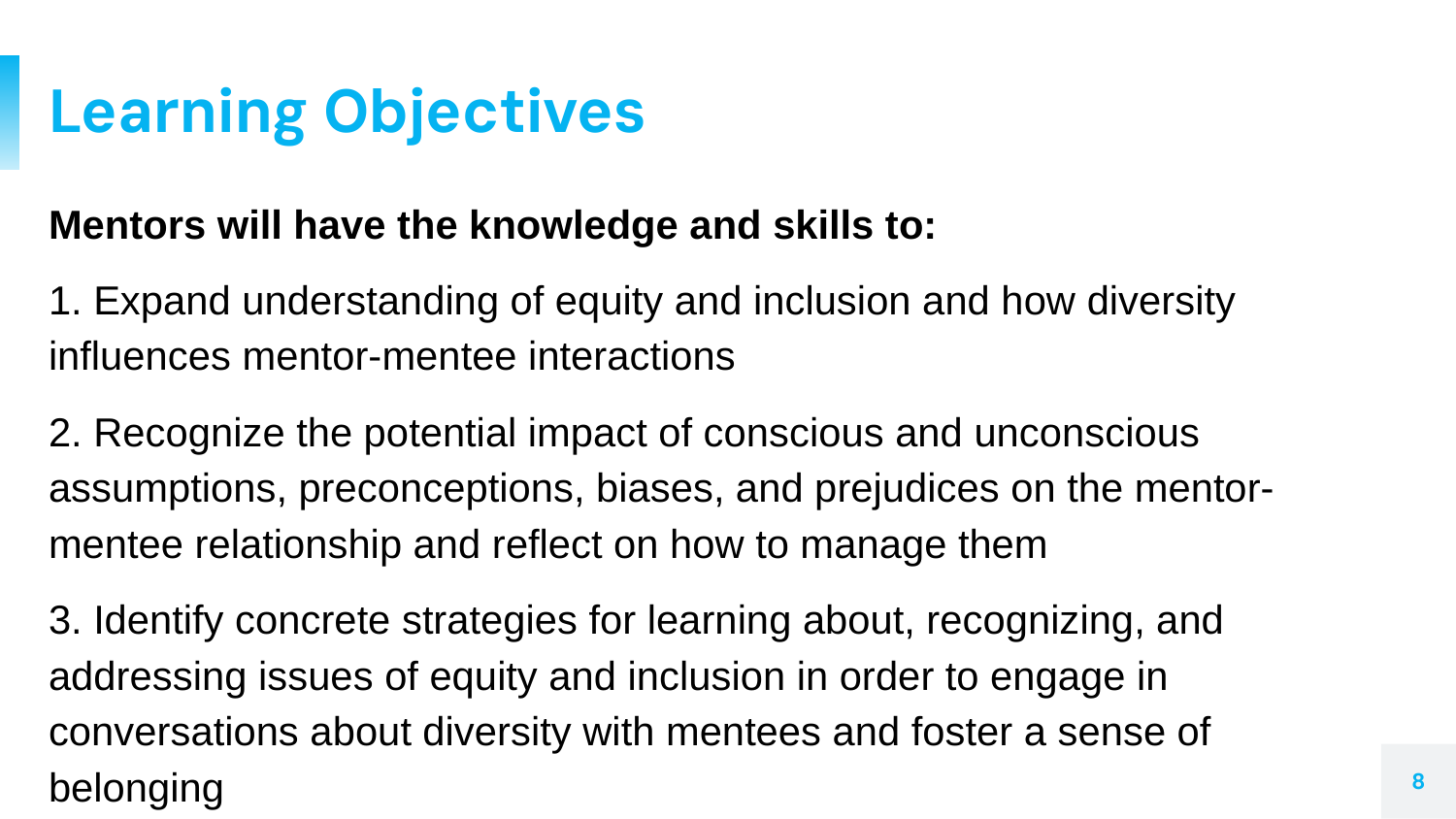

# Learning Objectives
Mentors will have the knowledge and skills to:
1. Expand understanding of equity and inclusion and how diversity influences mentor-mentee interactions
2. Recognize the potential impact of conscious and unconscious assumptions, preconceptions, biases, and prejudices on the mentor-mentee relationship and reflect on how to manage them
3. Identify concrete strategies for learning about, recognizing, and addressing issues of equity and inclusion in order to engage in conversations about diversity with mentees and foster a sense of belonging

8